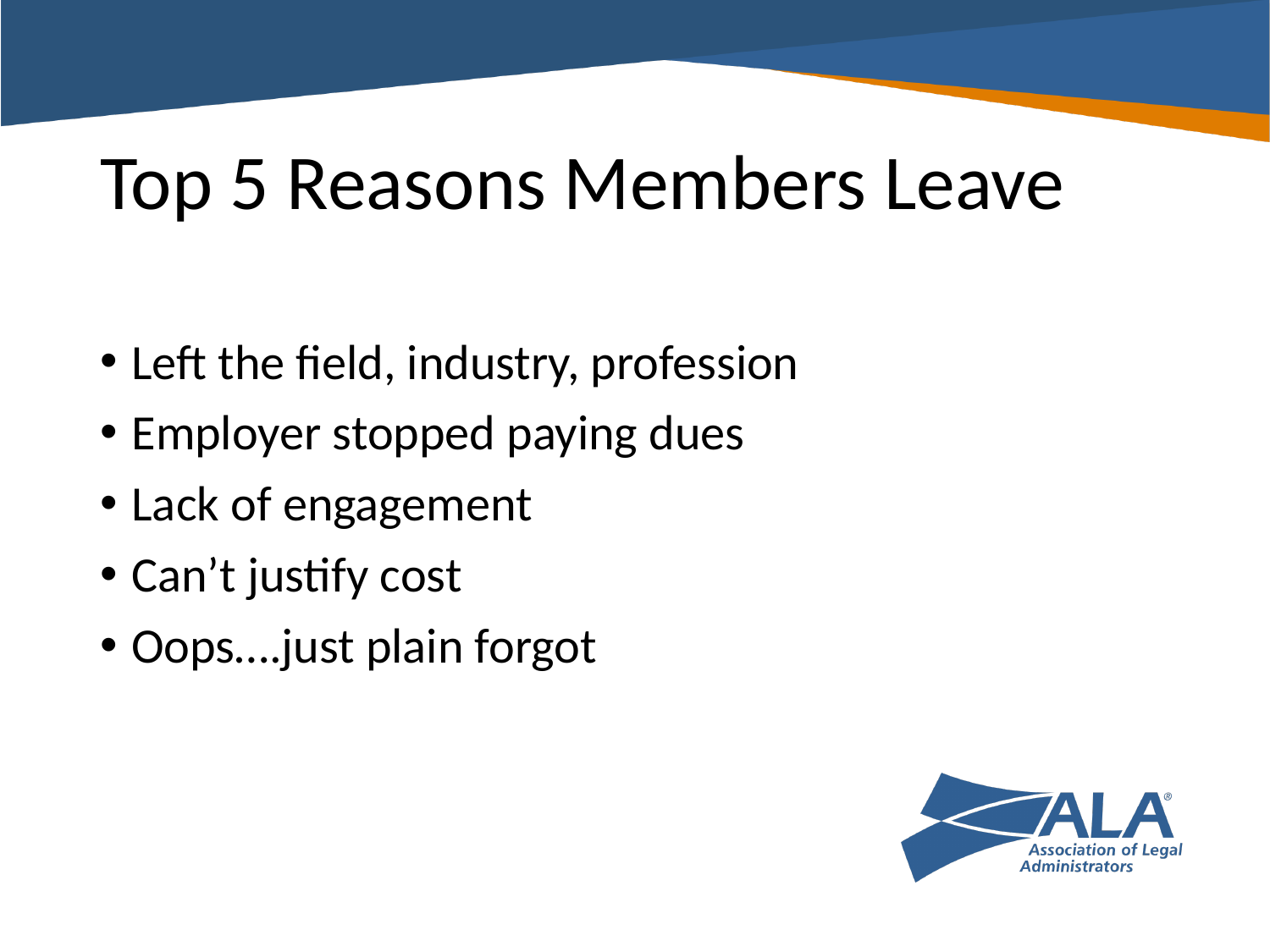

# Top 5 Reasons Members Leave

Left the field, industry, profession
Employer stopped paying dues
Lack of engagement
Can’t justify cost
Oops….just plain forgot